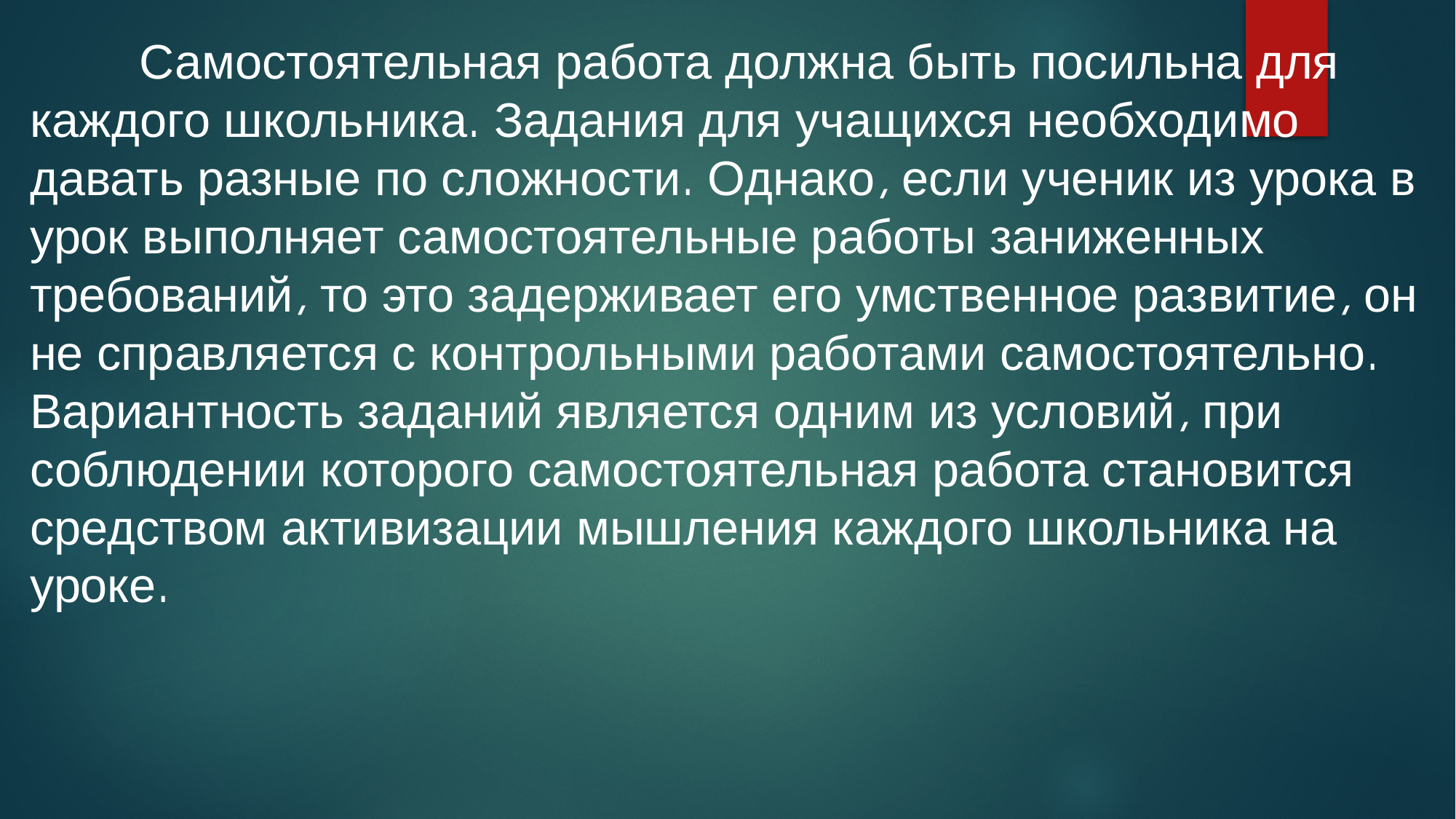

Самостоятельная работа должна быть посильна для каждого школьника. Задания для учащихся необходимо давать разные по сложности. Однако, если ученик из урока в урок выполняет самостоятельные работы заниженных требований, то это задерживает его умственное развитие, он не справляется с контрольными работами самостоятельно. Вариантность заданий является одним из условий, при соблюдении которого самостоятельная работа становится средством активизации мышления каждого школьника на уроке.